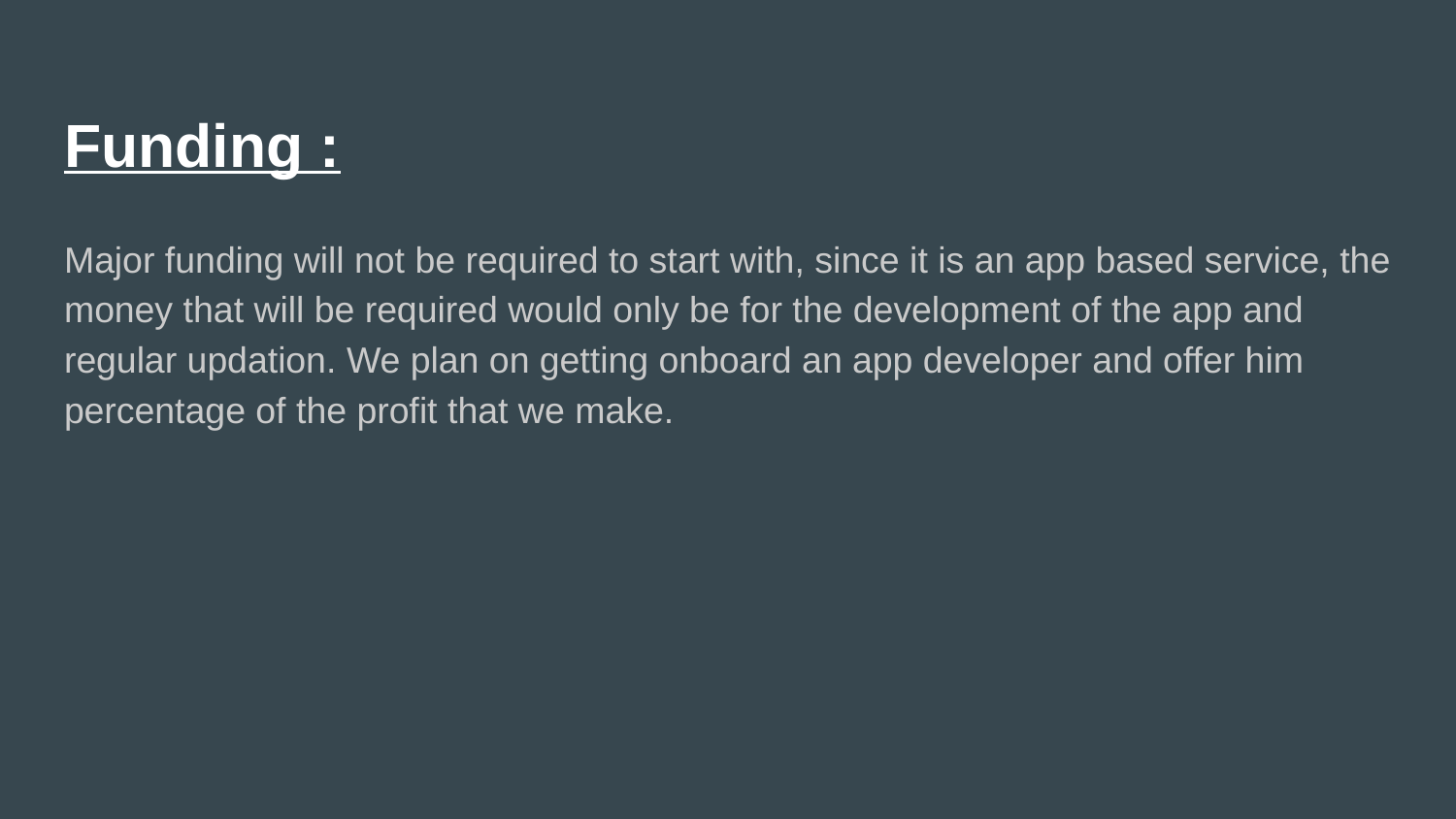

Funding :
Major funding will not be required to start with, since it is an app based service, the money that will be required would only be for the development of the app and regular updation. We plan on getting onboard an app developer and offer him percentage of the profit that we make.